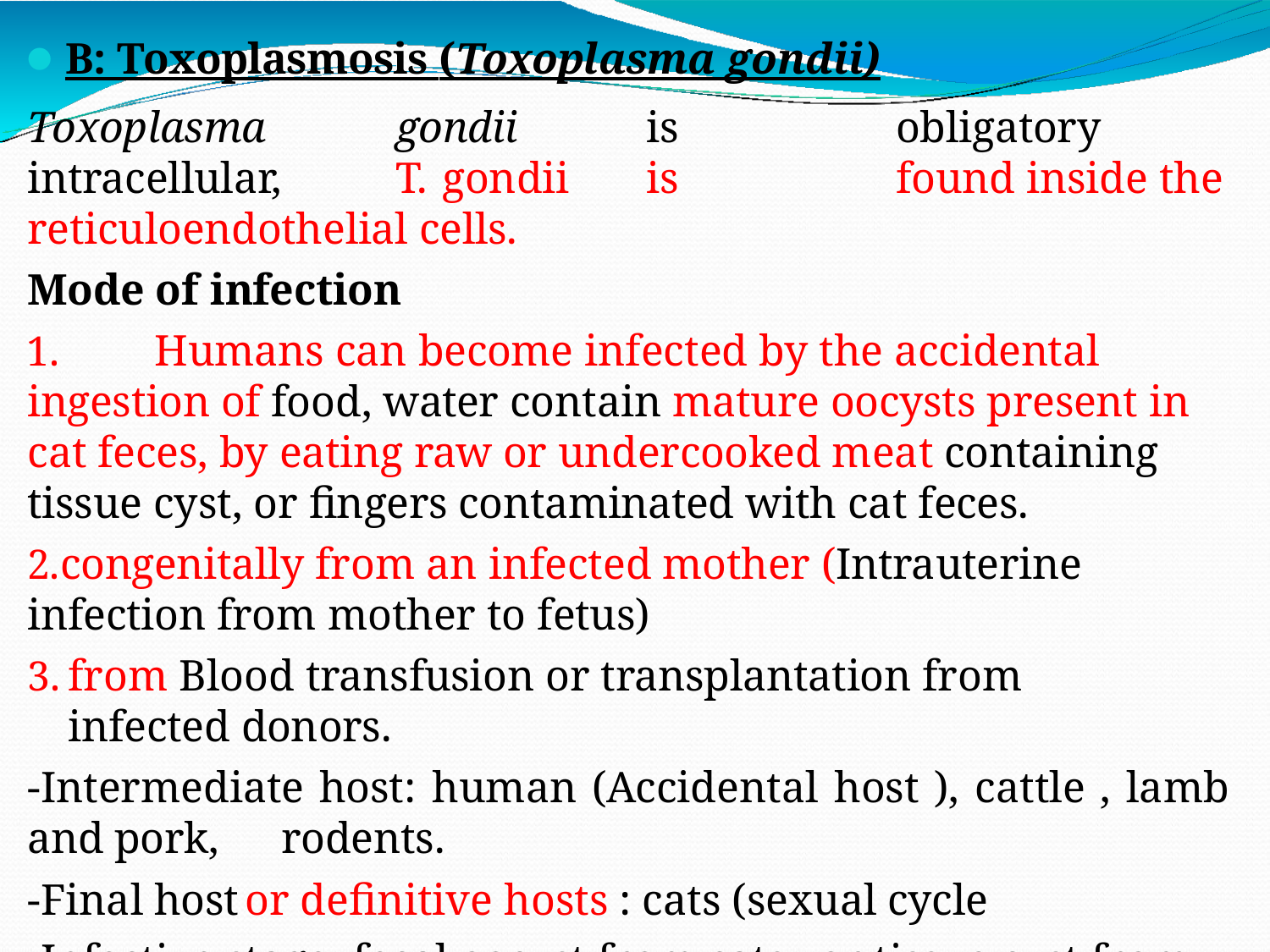

B: Toxoplasmosis (Toxoplasma gondii)
Toxoplasma	gondii	is	obligatory	intracellular,	T.	gondii	is	found inside the reticuloendothelial cells.
Mode of infection
	Humans can become infected by the accidental ingestion of food, water contain mature oocysts present in cat feces, by eating raw or undercooked meat containing tissue cyst, or fingers contaminated with cat feces.
	congenitally from an infected mother (Intrauterine infection from mother to fetus)
from Blood transfusion or transplantation from infected donors.
-Intermediate host: human (Accidental host ), cattle , lamb and pork,	rodents.
-Final host	or definitive hosts : cats (sexual cycle
-Infective stage: fecal oocyst from cats , or tissue cyst from cattle or Tachyzoite → from pregnant women